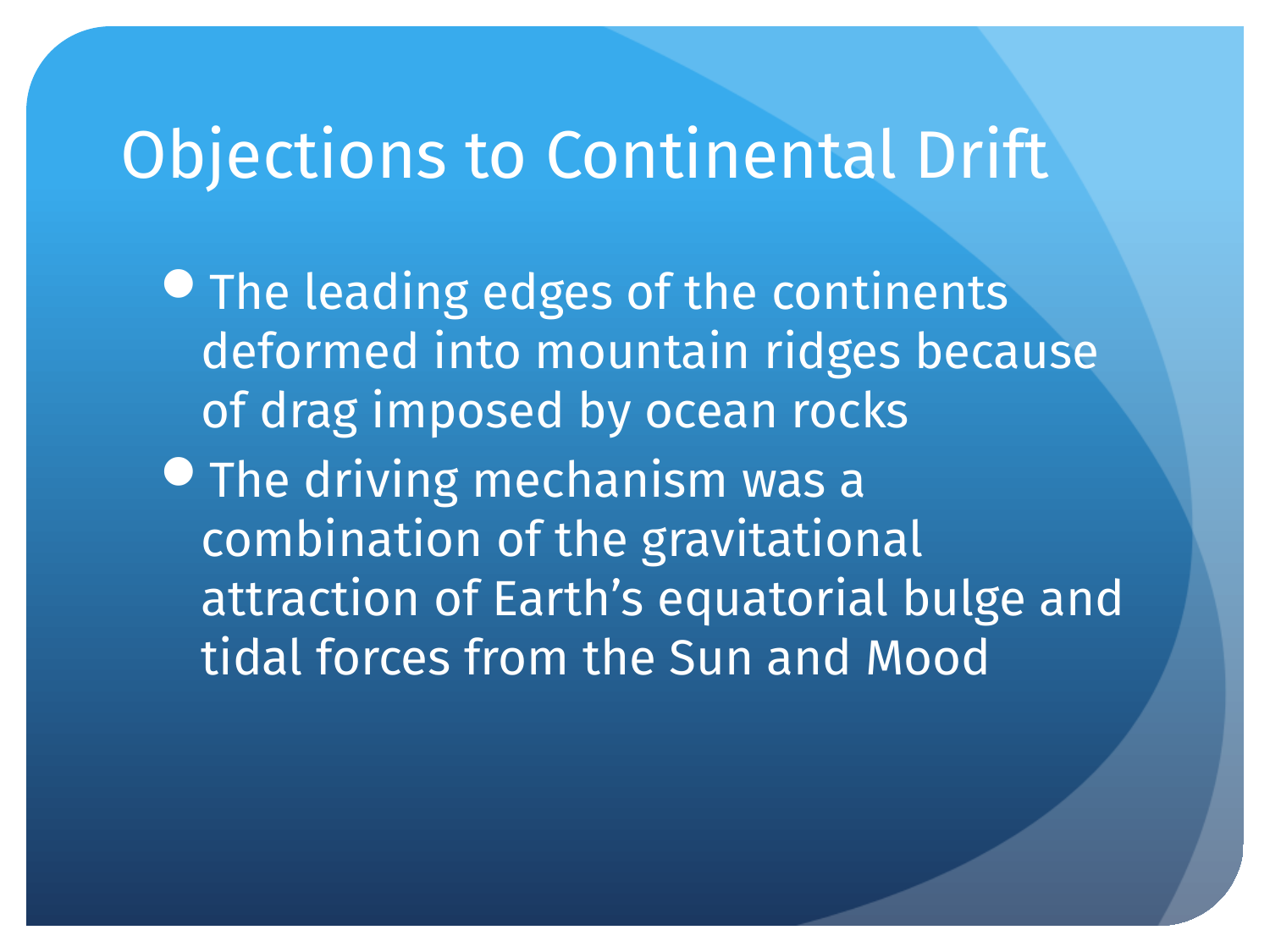

# Objections to Continental Drift
The leading edges of the continents deformed into mountain ridges because of drag imposed by ocean rocks
The driving mechanism was a combination of the gravitational attraction of Earth’s equatorial bulge and tidal forces from the Sun and Mood